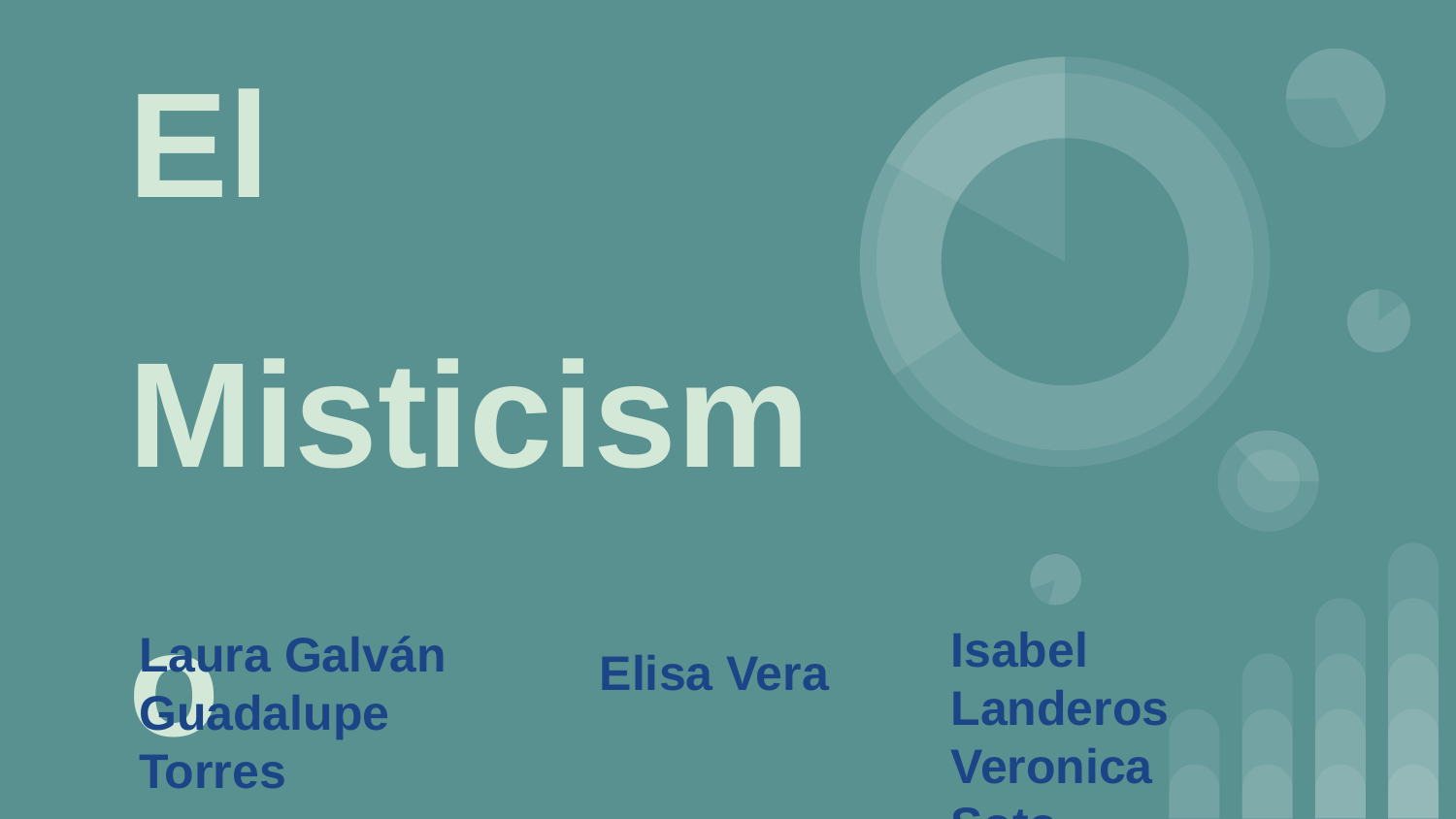

# El Misticismo
Isabel Landeros
Veronica Soto
Laura Galván
Guadalupe Torres

Elisa Vera